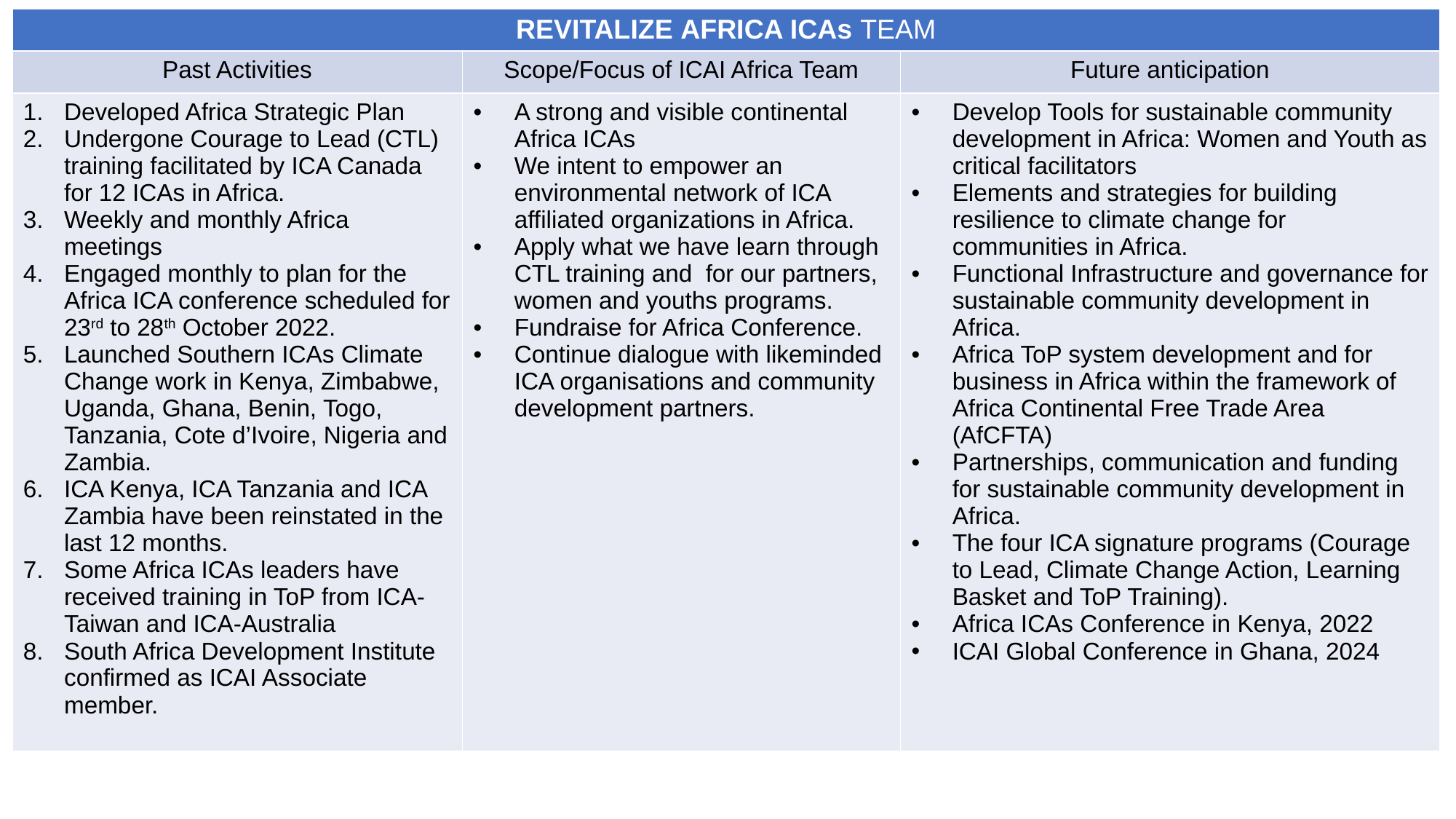

| REVITALIZE AFRICA ICAs TEAM |  |  |
| --- | --- | --- |
| Past Activities | Scope/Focus of ICAI Africa Team | Future anticipation |
| Developed Africa Strategic Plan Undergone Courage to Lead (CTL) training facilitated by ICA Canada for 12 ICAs in Africa. Weekly and monthly Africa meetings Engaged monthly to plan for the Africa ICA conference scheduled for 23rd to 28th October 2022. Launched Southern ICAs Climate Change work in Kenya, Zimbabwe, Uganda, Ghana, Benin, Togo, Tanzania, Cote d’Ivoire, Nigeria and Zambia. ICA Kenya, ICA Tanzania and ICA Zambia have been reinstated in the last 12 months. Some Africa ICAs leaders have received training in ToP from ICA- Taiwan and ICA-Australia South Africa Development Institute confirmed as ICAI Associate member. | A strong and visible continental Africa ICAs We intent to empower an environmental network of ICA affiliated organizations in Africa. Apply what we have learn through CTL training and for our partners, women and youths programs. Fundraise for Africa Conference. Continue dialogue with likeminded ICA organisations and community development partners. | Develop Tools for sustainable community development in Africa: Women and Youth as critical facilitators Elements and strategies for building resilience to climate change for communities in Africa. Functional Infrastructure and governance for sustainable community development in Africa. Africa ToP system development and for business in Africa within the framework of Africa Continental Free Trade Area (AfCFTA) Partnerships, communication and funding for sustainable community development in Africa. The four ICA signature programs (Courage to Lead, Climate Change Action, Learning Basket and ToP Training). Africa ICAs Conference in Kenya, 2022 ICAI Global Conference in Ghana, 2024 |
#